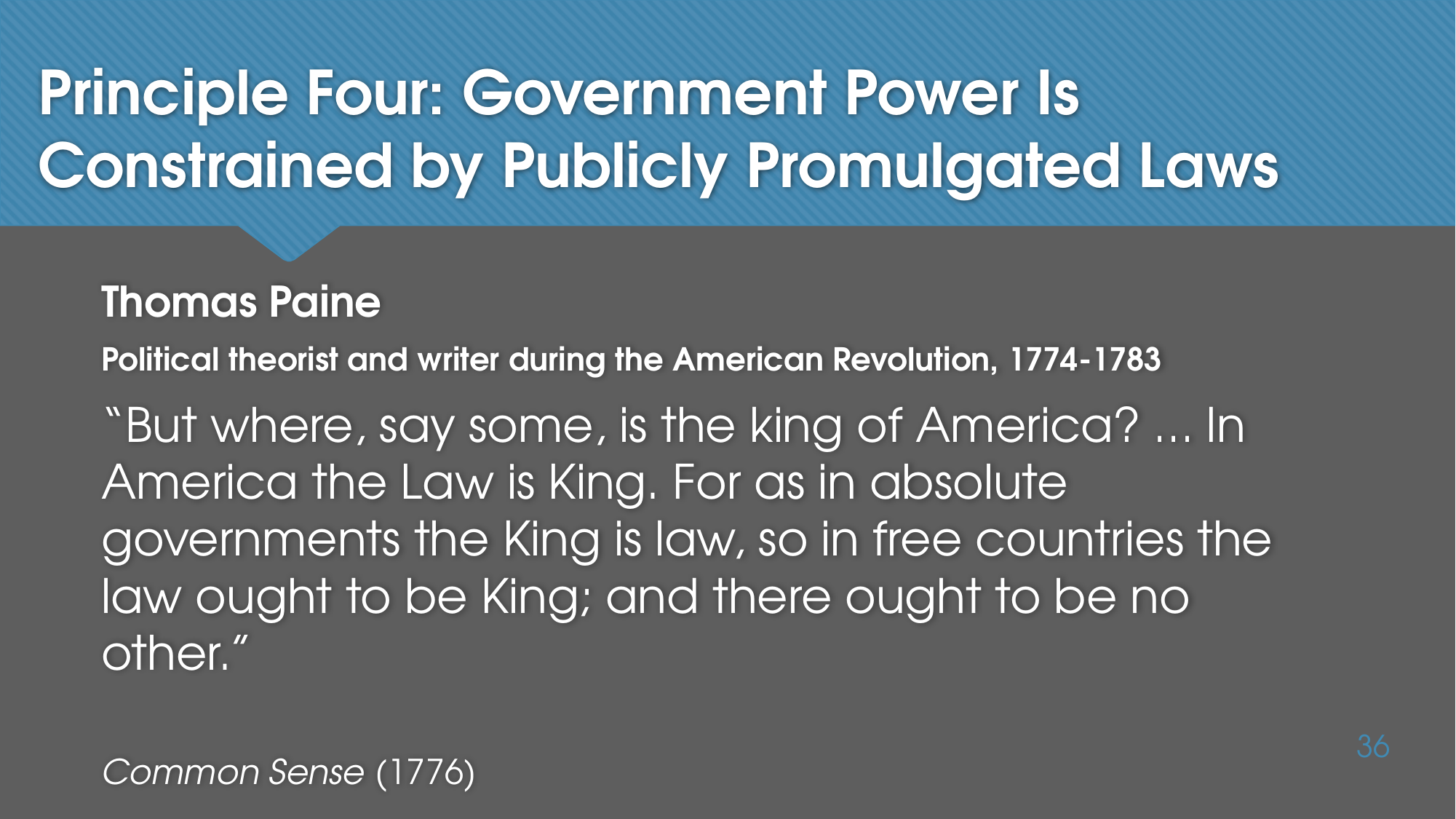

# Principle Four: Government Power Is Constrained by Publicly Promulgated Laws
Thomas Paine
Political theorist and writer during the American Revolution, 1774-1783
“But where, say some, is the king of America? … In America the Law is King. For as in absolute governments the King is law, so in free countries the law ought to be King; and there ought to be no other.”

Common Sense (1776)
36